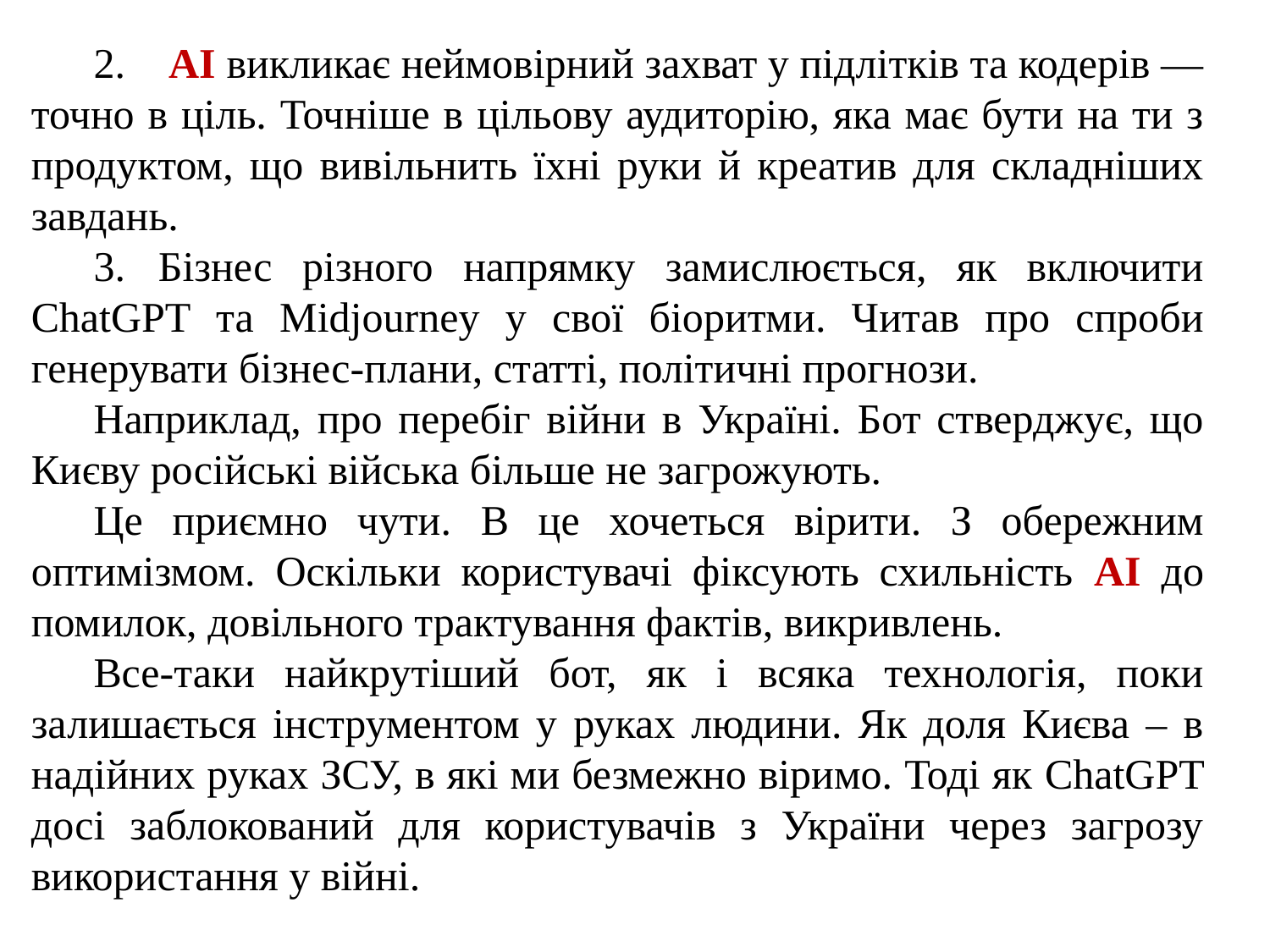

2.	 АІ викликає неймовірний захват у підлітків та кодерів — точно в ціль. Точніше в цільову аудиторію, яка має бути на ти з продуктом, що вивільнить їхні руки й креатив для складніших завдань.
3.	Бізнес різного напрямку замислюється, як включити ChatGPT та Midjourney у свої біоритми. Читав про спроби генерувати бізнес-плани, статті, політичні прогнози.
Наприклад, про перебіг війни в Україні. Бот стверджує, що Києву російські війська більше не загрожують.
Це приємно чути. В це хочеться вірити. З обережним оптимізмом. Оскільки користувачі фіксують схильність АІ до помилок, довільного трактування фактів, викривлень.
Все-таки найкрутіший бот, як і всяка технологія, поки залишається інструментом у руках людини. Як доля Києва – в надійних руках ЗСУ, в які ми безмежно віримо. Тоді як ChatGPT досі заблокований для користувачів з України через загрозу використання у війні.